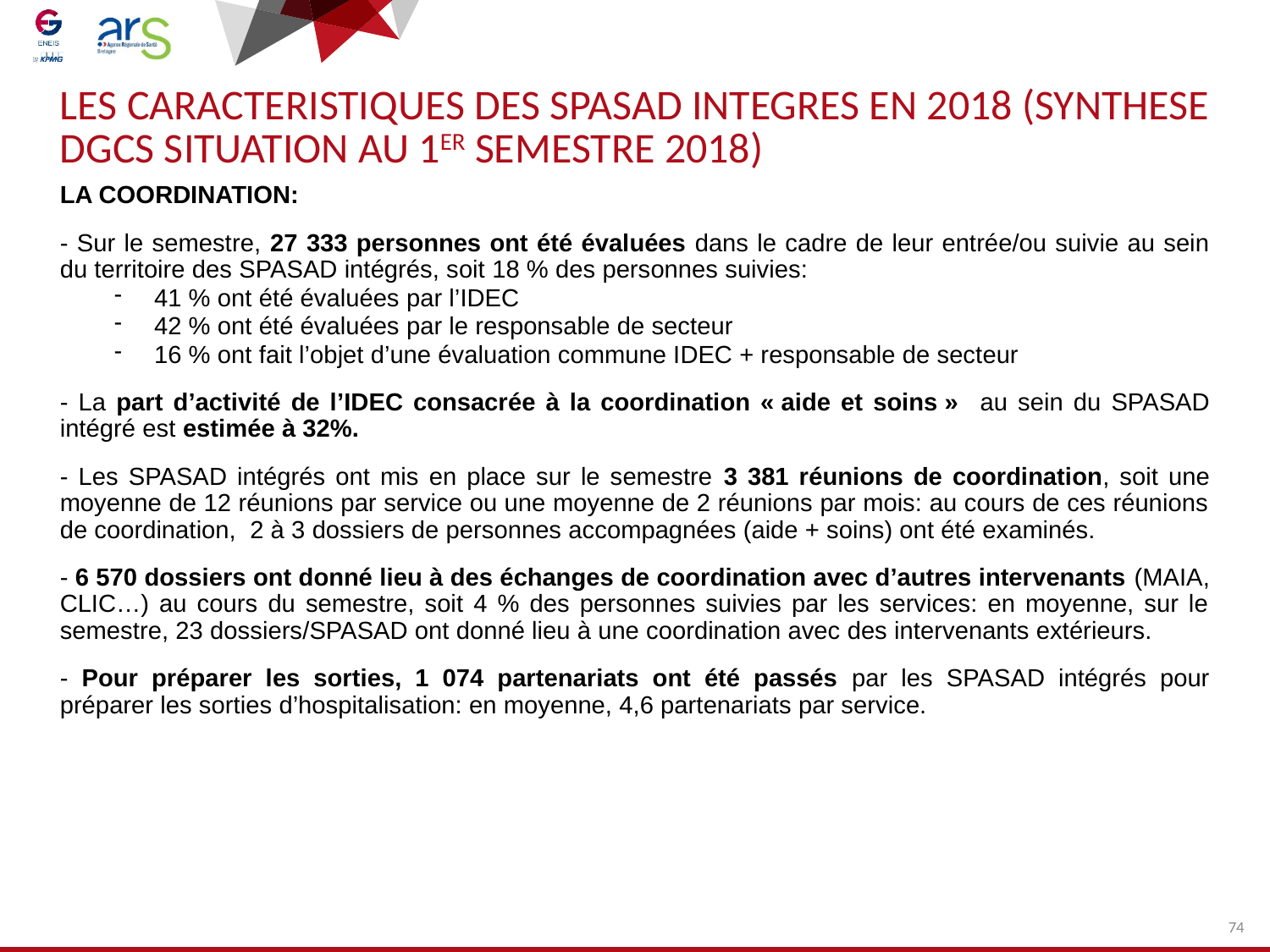

# LES CARACTERISTIQUES DES SPASAD INTEGRES EN 2018 (SYNTHESE DGCS situation au 1er semestre 2018)
LA COORDINATION:
- Sur le semestre, 27 333 personnes ont été évaluées dans le cadre de leur entrée/ou suivie au sein du territoire des SPASAD intégrés, soit 18 % des personnes suivies:
41 % ont été évaluées par l’IDEC
42 % ont été évaluées par le responsable de secteur
16 % ont fait l’objet d’une évaluation commune IDEC + responsable de secteur
- La part d’activité de l’IDEC consacrée à la coordination « aide et soins »  au sein du SPASAD intégré est estimée à 32%.
- Les SPASAD intégrés ont mis en place sur le semestre 3 381 réunions de coordination, soit une moyenne de 12 réunions par service ou une moyenne de 2 réunions par mois: au cours de ces réunions de coordination,  2 à 3 dossiers de personnes accompagnées (aide + soins) ont été examinés.
- 6 570 dossiers ont donné lieu à des échanges de coordination avec d’autres intervenants (MAIA, CLIC…) au cours du semestre, soit 4 % des personnes suivies par les services: en moyenne, sur le semestre, 23 dossiers/SPASAD ont donné lieu à une coordination avec des intervenants extérieurs.
- Pour préparer les sorties, 1 074 partenariats ont été passés par les SPASAD intégrés pour préparer les sorties d’hospitalisation: en moyenne, 4,6 partenariats par service.

74